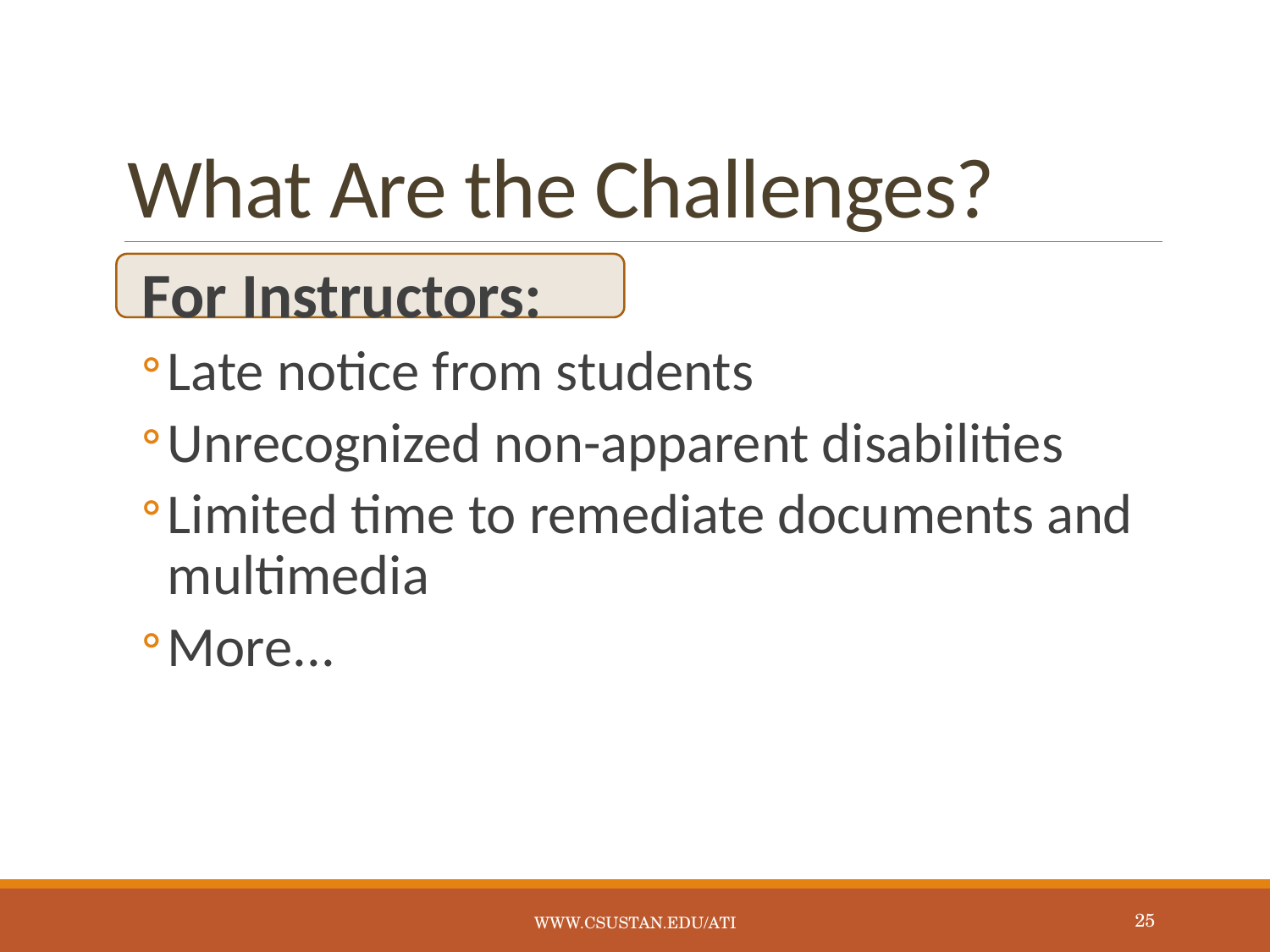

# What Are the Challenges?

For Instructors:
Late notice from students
Unrecognized non-apparent disabilities
Limited time to remediate documents and multimedia
More...
www.csustan.edu/ati
25